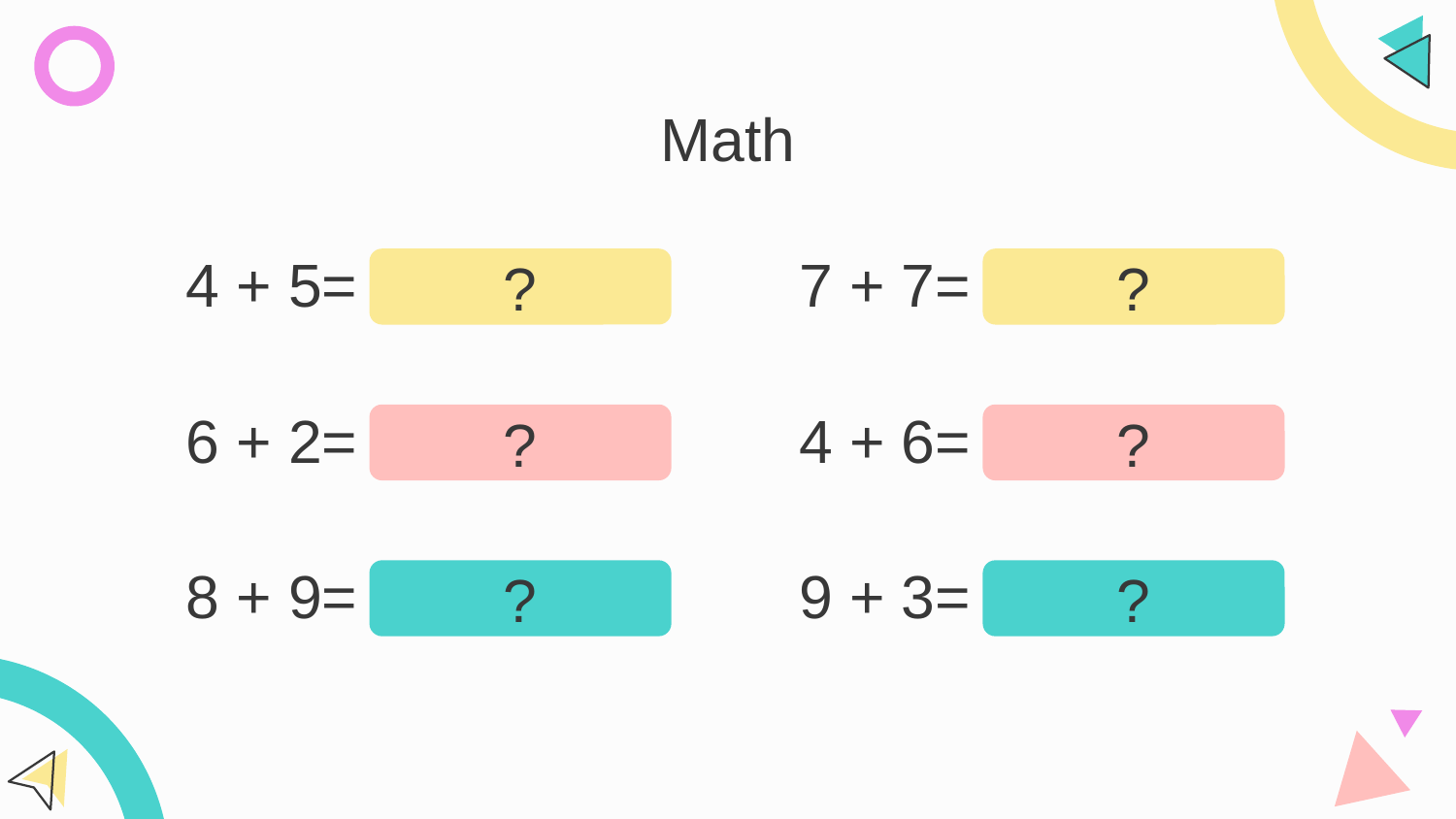

# Math
4 + 5=
7 + 7=
?
?
6 + 2=
4 + 6=
?
?
8 + 9=
9 + 3=
?
?